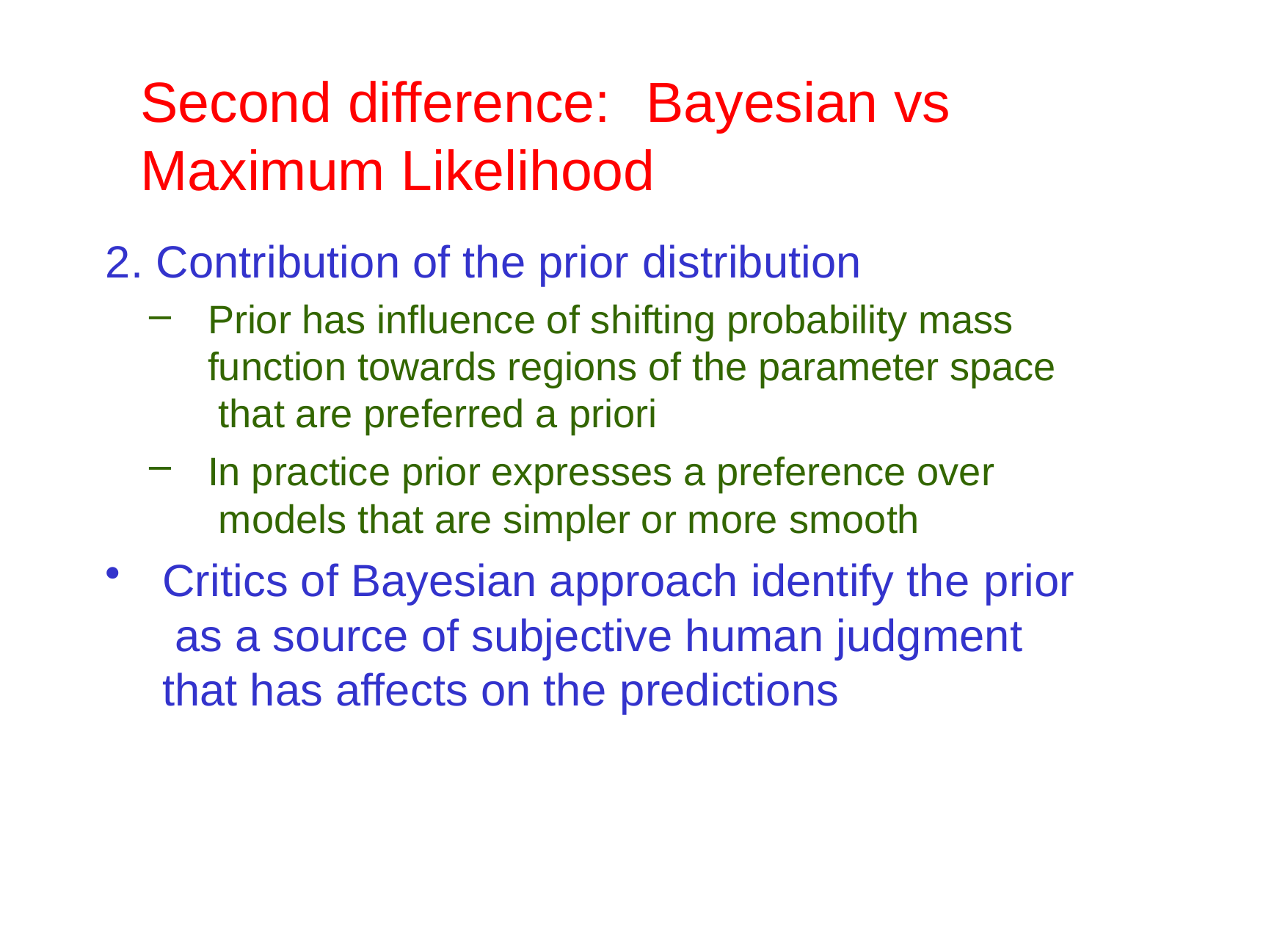

# Second difference:	Bayesian vs Maximum Likelihood
Contribution of the prior distribution
Prior has influence of shifting probability mass  function towards regions of the parameter space  that are preferred a priori
In practice prior expresses a preference over  models that are simpler or more smooth
Critics of Bayesian approach identify the prior  as a source of subjective human judgment  that has affects on the predictions